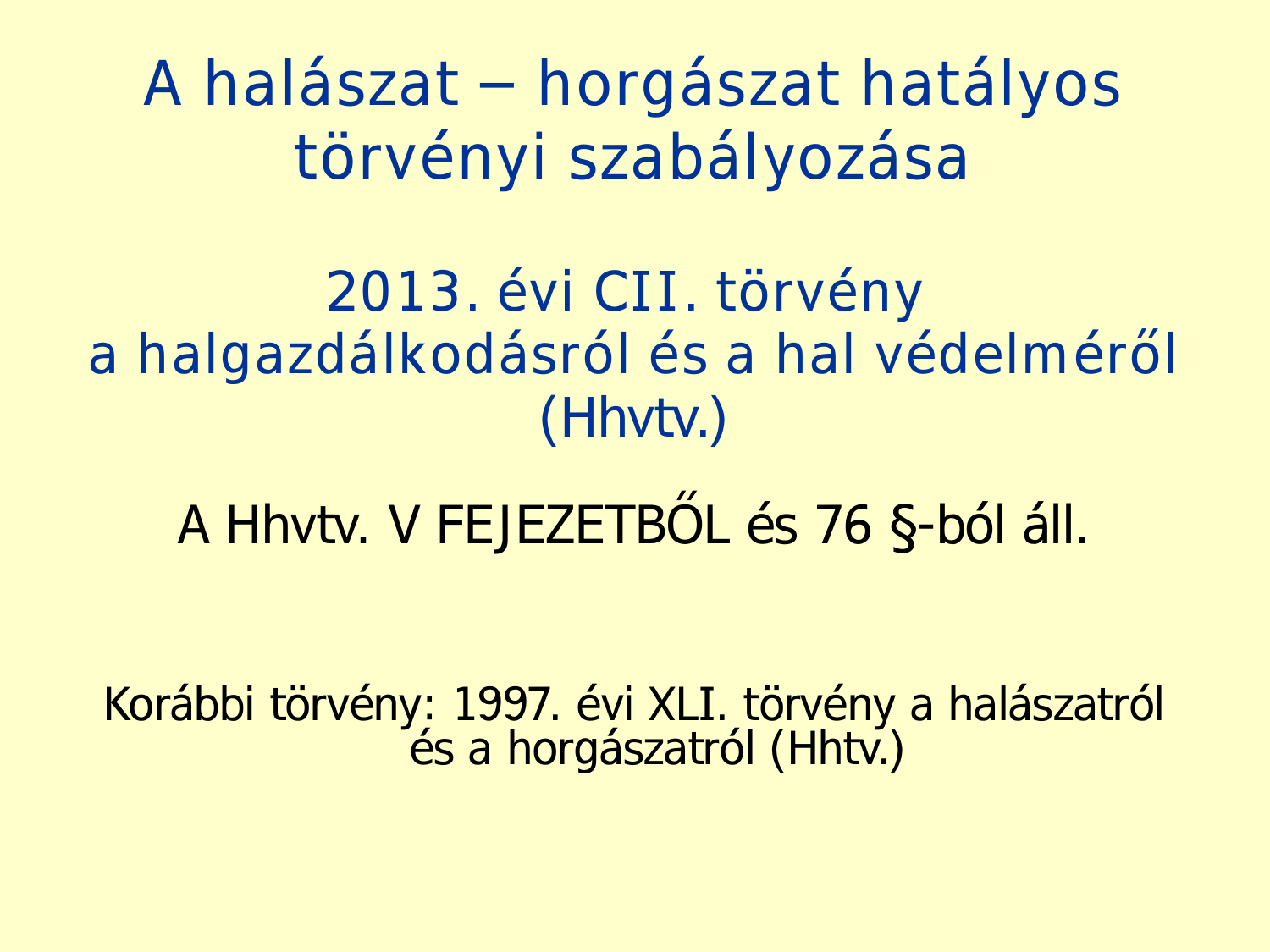

# A halászat – horgászat hatályos törvényi szabályozása

2013. évi CII. törvény
a halgazdálkodásról és a hal védelméről
(Hhvtv.)

A Hhvtv. V FEJEZETBŐL és 76 §-ból áll.

Korábbi törvény: 1997. évi XLI. törvény a halászatról és a horgászatról (Hhtv.)